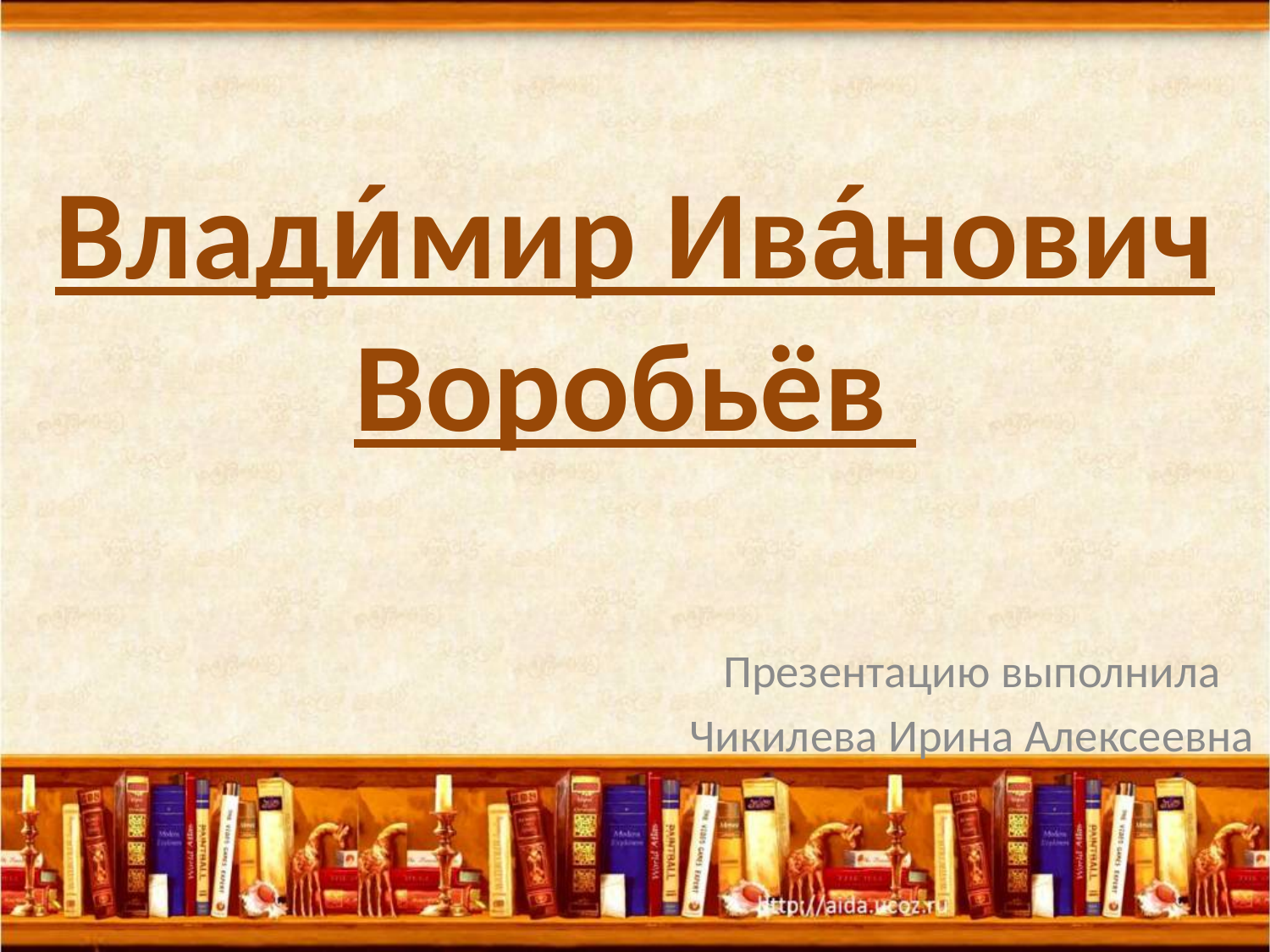

# Влади́мир Ива́нович Воробьёв
Презентацию выполнила
Чикилева Ирина Алексеевна